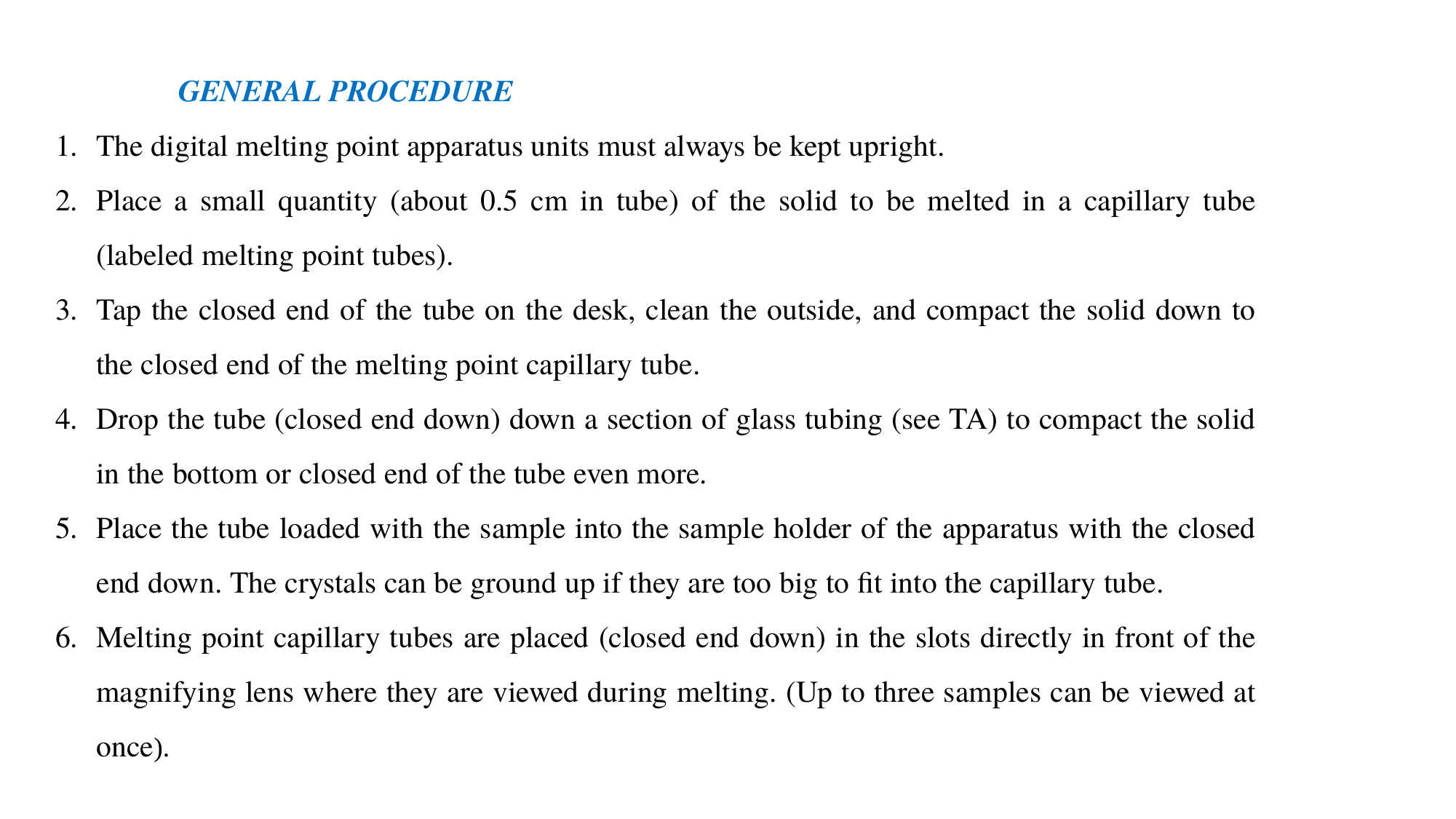

GENERAL PROCEDURE
The digital melting point apparatus units must always be kept upright.
Place a small quantity (about 0.5 cm in tube) of the solid to be melted in a capillary tube (labeled melting point tubes).
Tap the closed end of the tube on the desk, clean the outside, and compact the solid down to the closed end of the melting point capillary tube.
Drop the tube (closed end down) down a section of glass tubing (see TA) to compact the solid in the bottom or closed end of the tube even more.
Place the tube loaded with the sample into the sample holder of the apparatus with the closed end down. The crystals can be ground up if they are too big to fit into the capillary tube.
Melting point capillary tubes are placed (closed end down) in the slots directly in front of the magnifying lens where they are viewed during melting. (Up to three samples can be viewed at once).